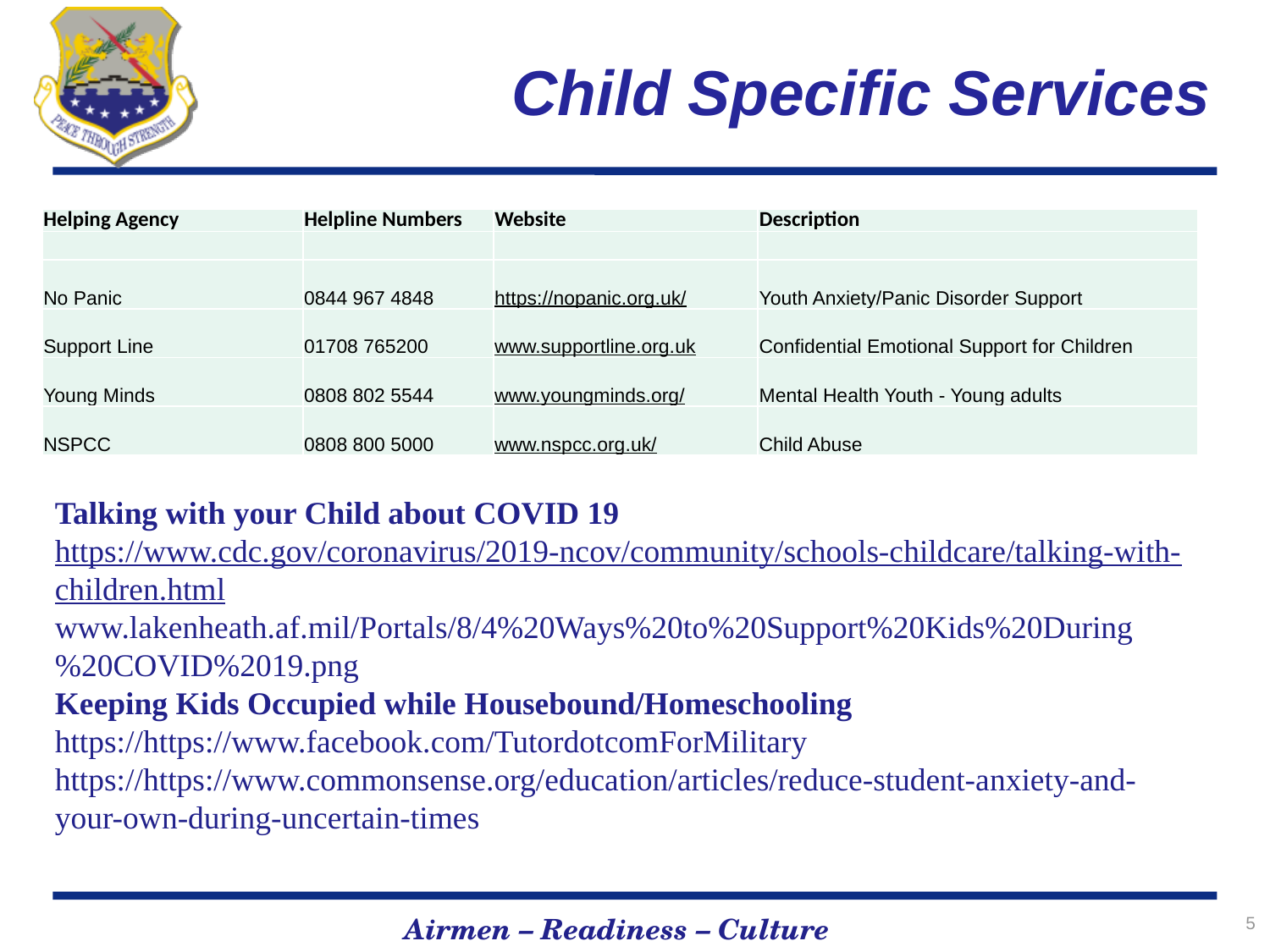

# Child Specific Services
| Helping Agency | Helpline Numbers | Website | Description |
| --- | --- | --- | --- |
|  |  |  |  |
| No Panic | 0844 967 4848 | https://nopanic.org.uk/ | Youth Anxiety/Panic Disorder Support |
| Support Line | 01708 765200 | www.supportline.org.uk | Confidential Emotional Support for Children |
| Young Minds | 0808 802 5544 | www.youngminds.org/ | Mental Health Youth - Young adults |
| NSPCC | 0808 800 5000 | www.nspcc.org.uk/ | Child Abuse |
Talking with your Child about COVID 19
https://www.cdc.gov/coronavirus/2019-ncov/community/schools-childcare/talking-with-children.html
www.lakenheath.af.mil/Portals/8/4%20Ways%20to%20Support%20Kids%20During%20COVID%2019.png
Keeping Kids Occupied while Housebound/Homeschooling
https://https://www.facebook.com/TutordotcomForMilitary
https://https://www.commonsense.org/education/articles/reduce-student-anxiety-and-your-own-during-uncertain-times
5